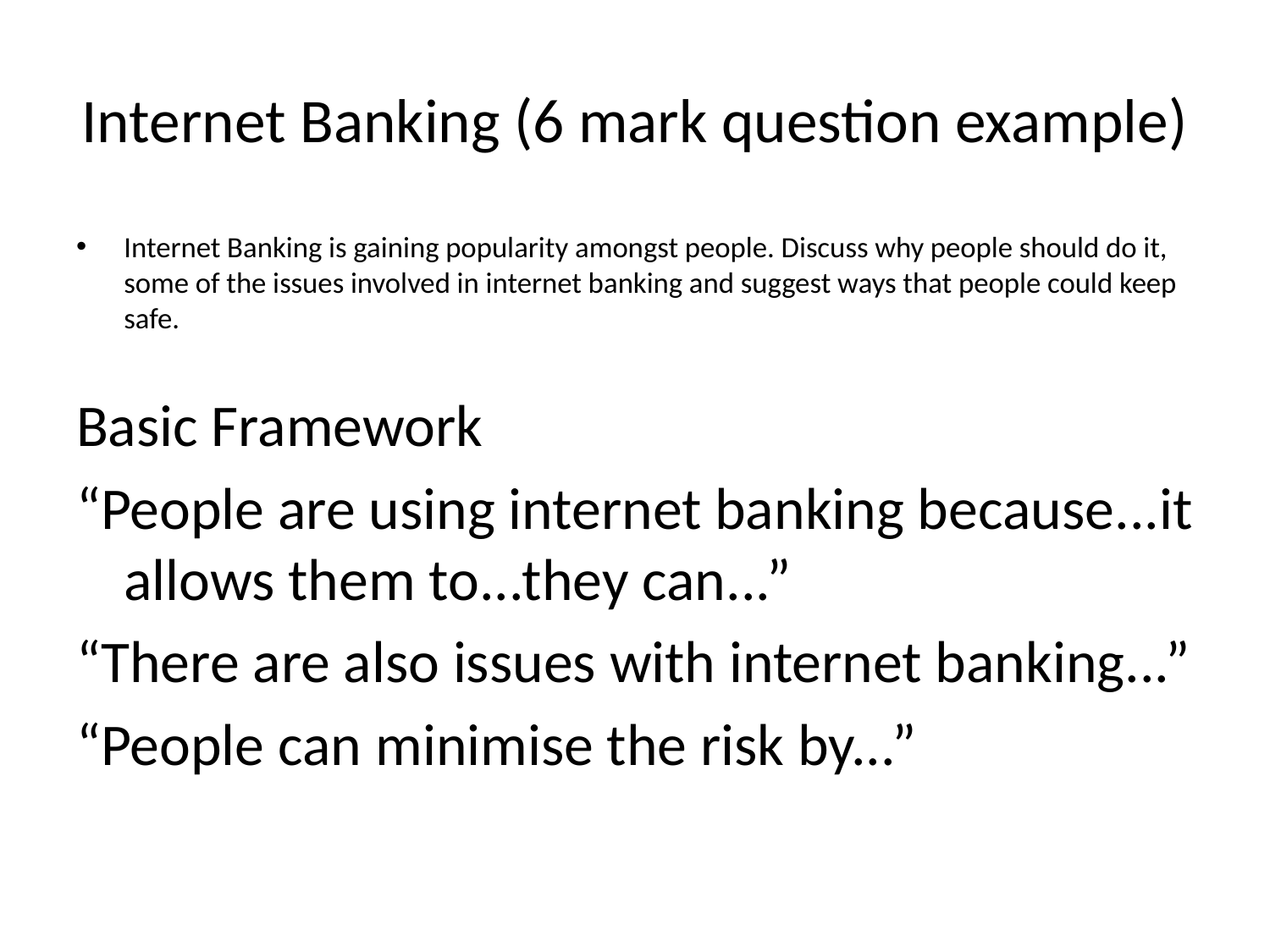

# Internet Banking (6 mark question example)
Internet Banking is gaining popularity amongst people. Discuss why people should do it, some of the issues involved in internet banking and suggest ways that people could keep safe.

Basic Framework
“People are using internet banking because...it allows them to...they can...”
“There are also issues with internet banking...”
“People can minimise the risk by...”